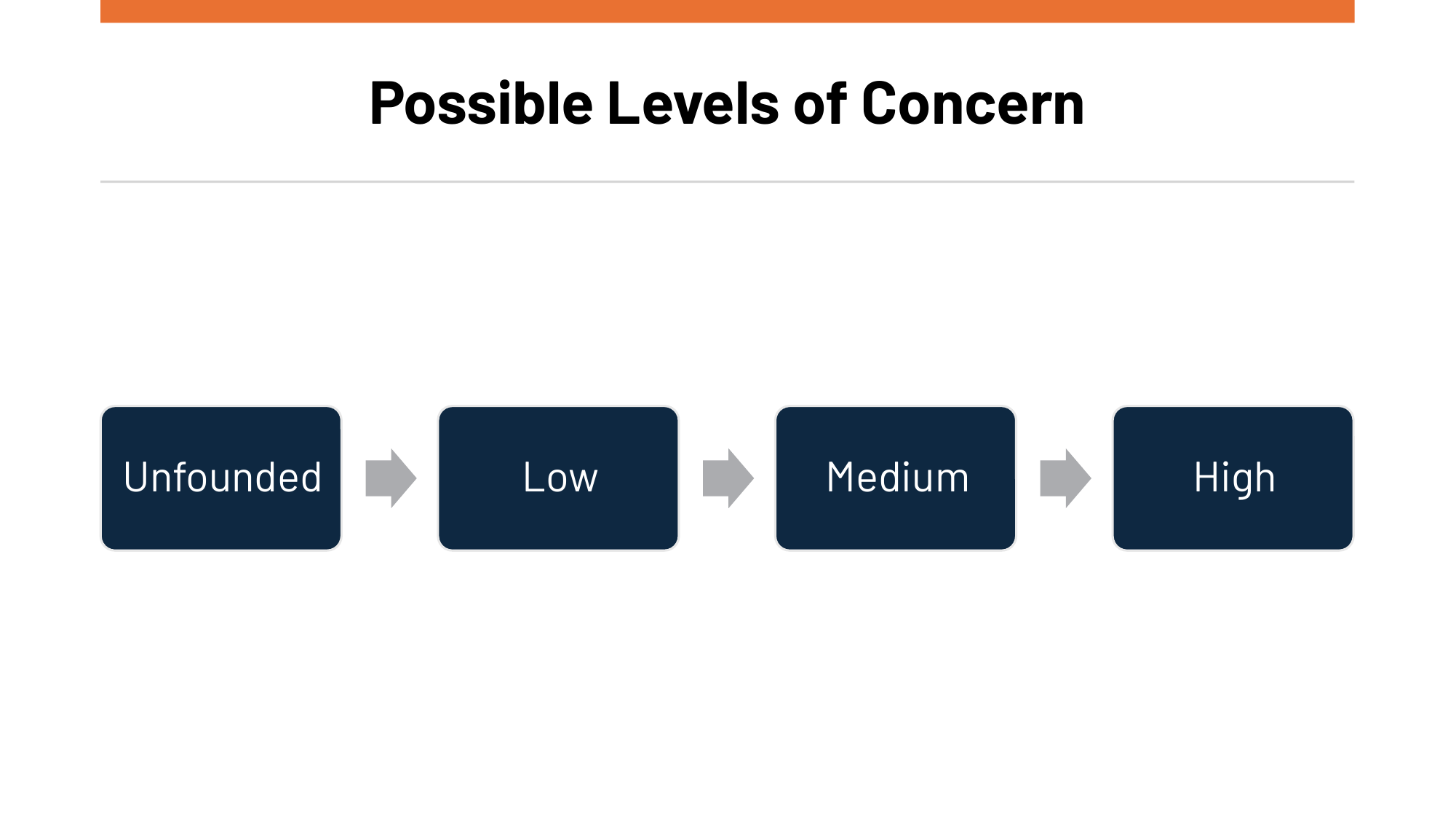

# Possible Levels of Concern

Unfounded

Low

Medium

High